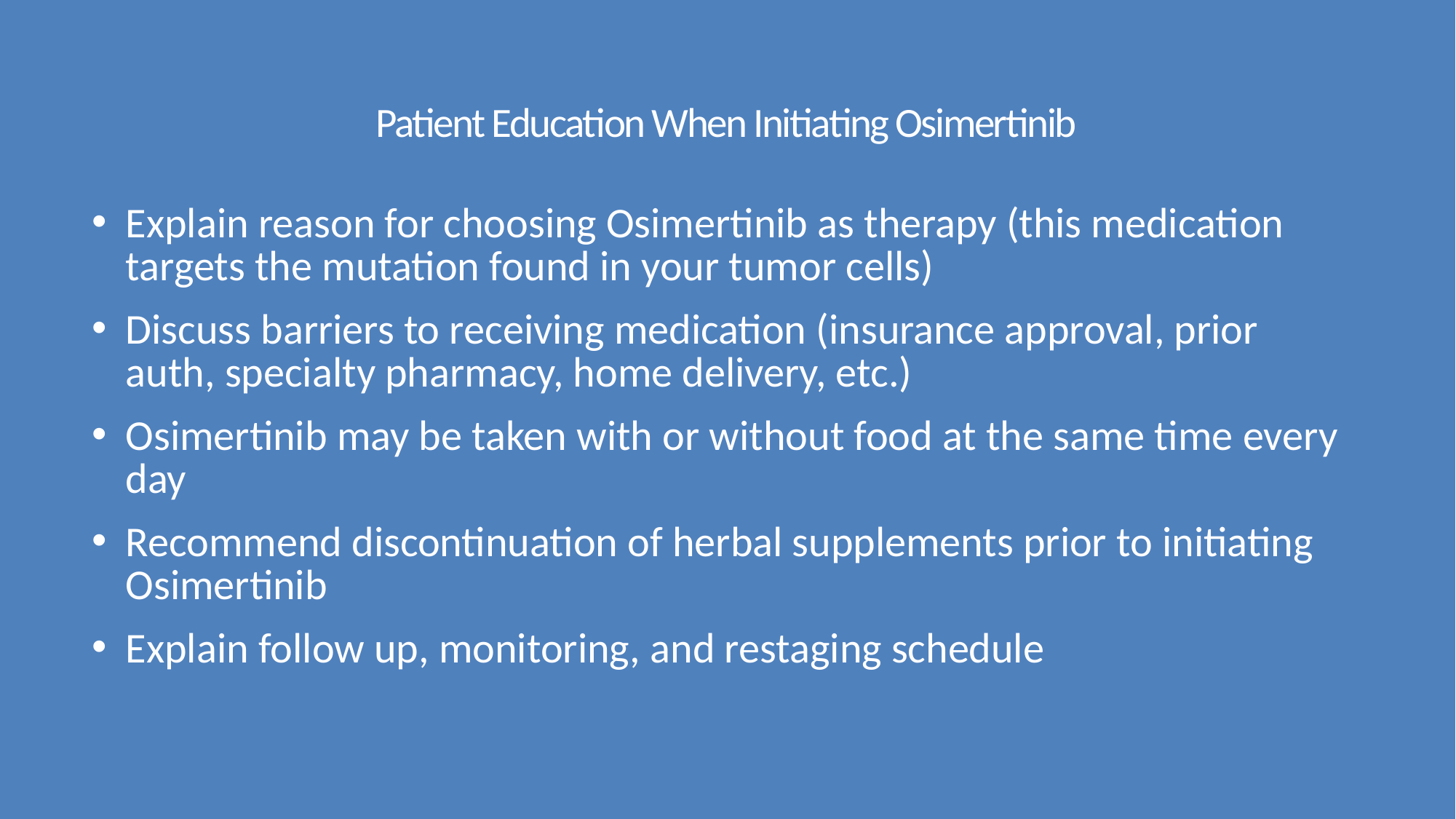

# Patient Education When Initiating Osimertinib
Explain reason for choosing Osimertinib as therapy (this medication targets the mutation found in your tumor cells)
Discuss barriers to receiving medication (insurance approval, prior auth, specialty pharmacy, home delivery, etc.)
Osimertinib may be taken with or without food at the same time every day
Recommend discontinuation of herbal supplements prior to initiating Osimertinib
Explain follow up, monitoring, and restaging schedule